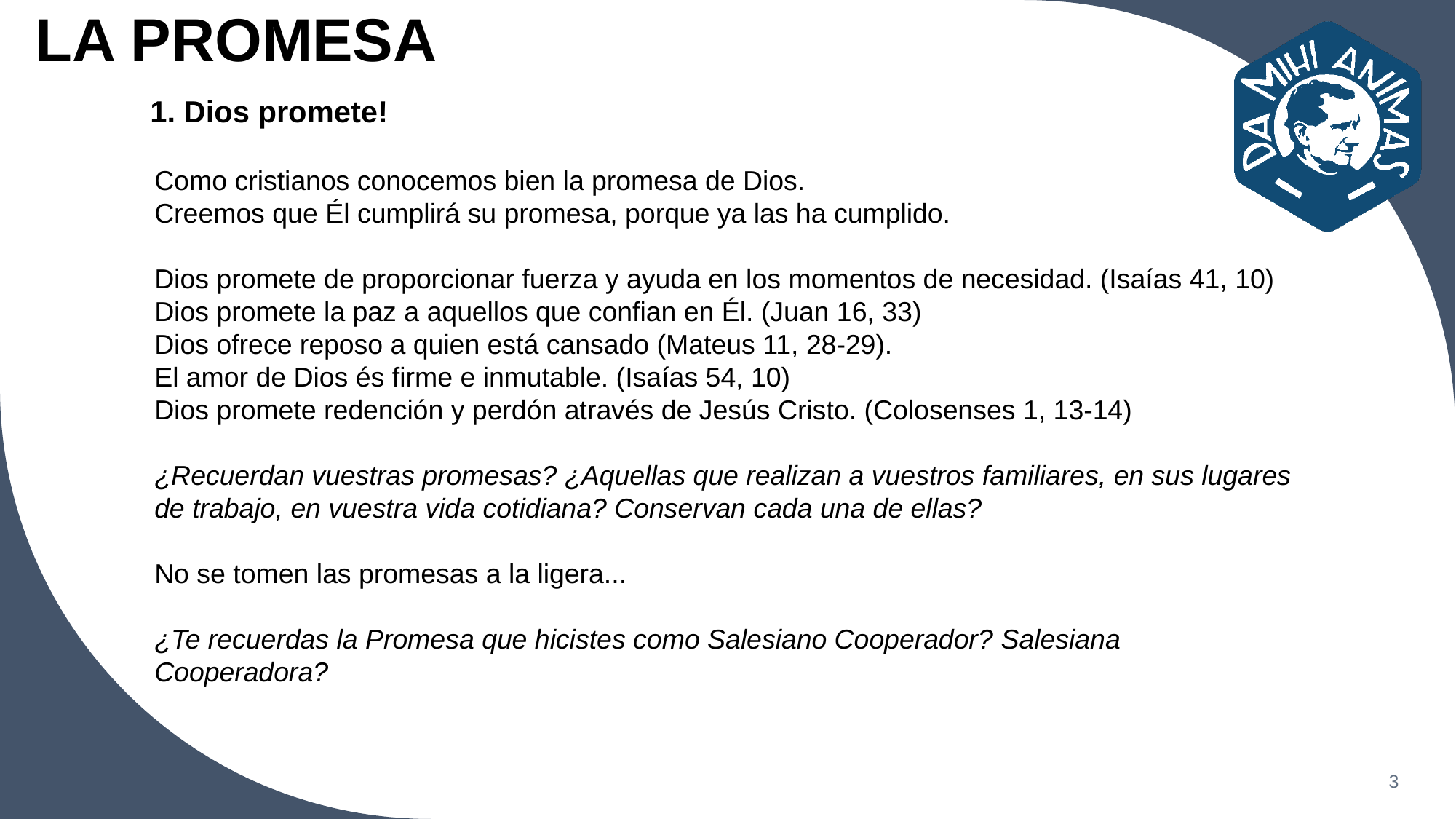

LA PROMESA
# 1. Dios promete!
Como cristianos conocemos bien la promesa de Dios.
Creemos que Él cumplirá su promesa, porque ya las ha cumplido.
Dios promete de proporcionar fuerza y ayuda en los momentos de necesidad. (Isaías 41, 10)
Dios promete la paz a aquellos que confian en Él. (Juan 16, 33)
Dios ofrece reposo a quien está cansado (Mateus 11, 28-29).
El amor de Dios és firme e inmutable. (Isaías 54, 10)
Dios promete redención y perdón através de Jesús Cristo. (Colosenses 1, 13-14)
¿Recuerdan vuestras promesas? ¿Aquellas que realizan a vuestros familiares, en sus lugares de trabajo, en vuestra vida cotidiana? Conservan cada una de ellas?
No se tomen las promesas a la ligera...
¿Te recuerdas la Promesa que hicistes como Salesiano Cooperador? Salesiana Cooperadora?

3